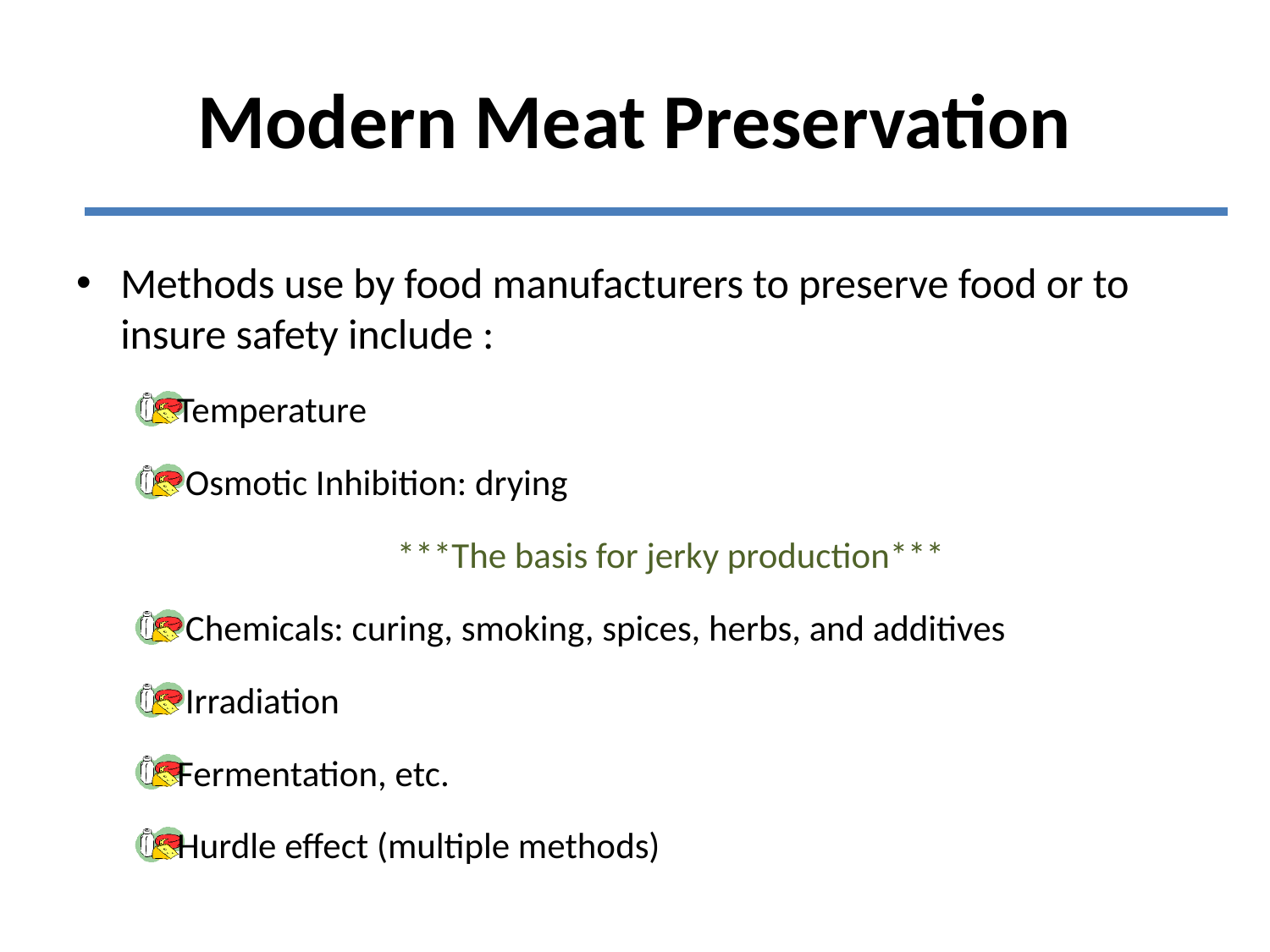

# Modern Meat Preservation
Methods use by food manufacturers to preserve food or to insure safety include :
Temperature
 Osmotic Inhibition: drying
***The basis for jerky production***
 Chemicals: curing, smoking, spices, herbs, and additives
 Irradiation
Fermentation, etc.
Hurdle effect (multiple methods)